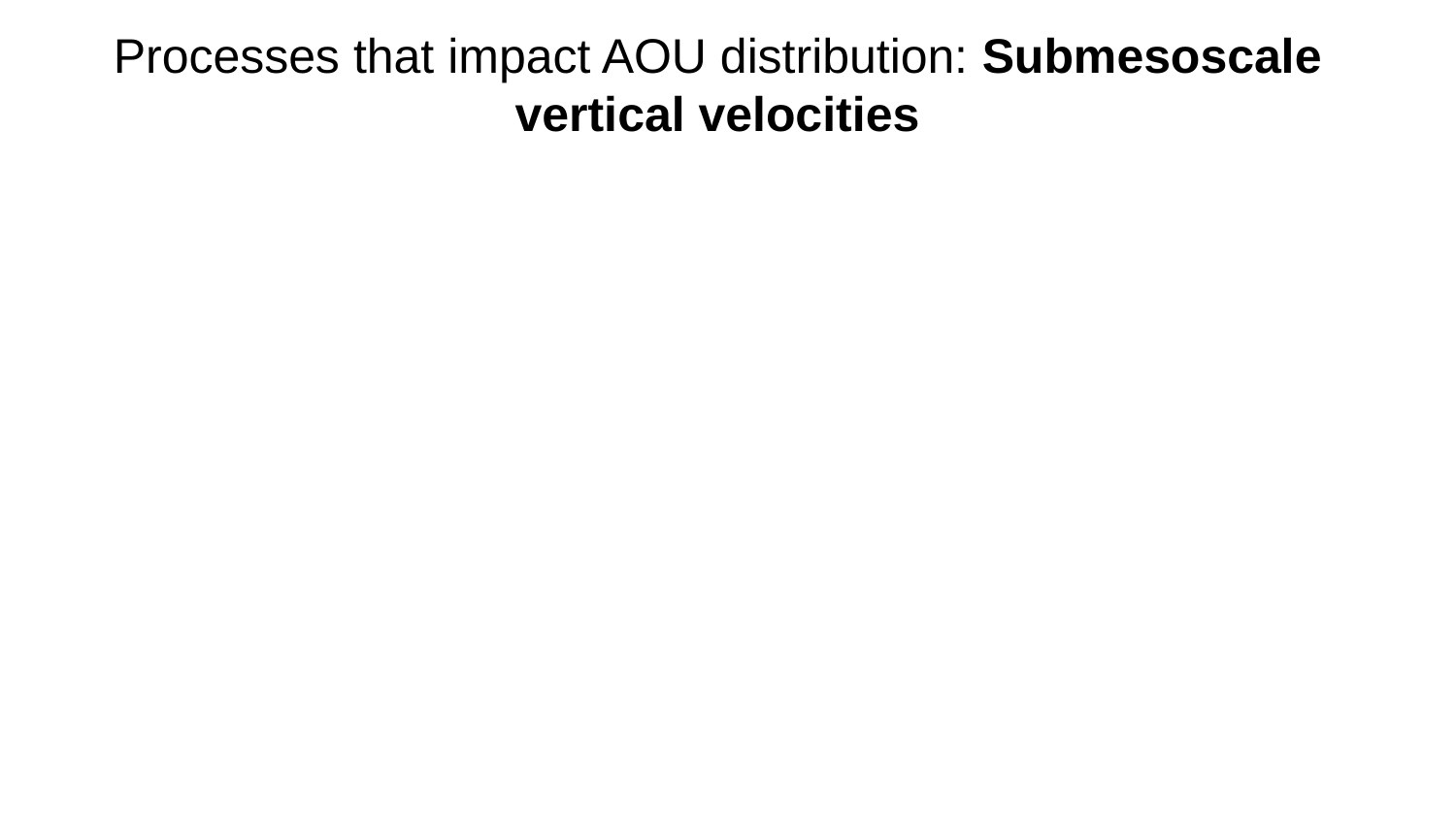

# Processes that impact AOU distribution: Submesoscale vertical velocities